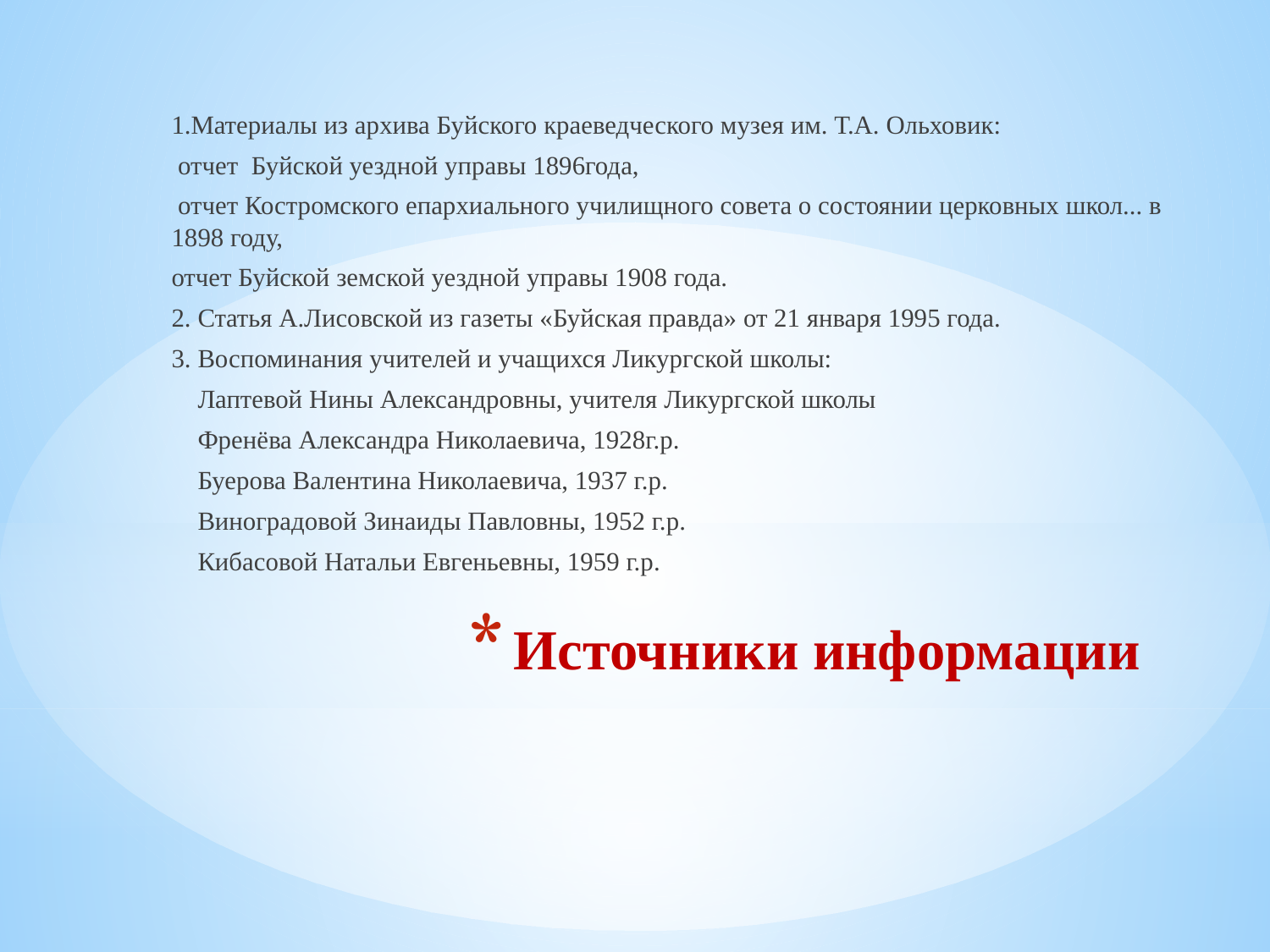

1.Материалы из архива Буйского краеведческого музея им. Т.А. Ольховик:
 отчет  Буйской уездной управы 1896года,
 отчет Костромского епархиального училищного совета о состоянии церковных школ... в 1898 году,
отчет Буйской земской уездной управы 1908 года.
2. Статья А.Лисовской из газеты «Буйская правда» от 21 января 1995 года.
3. Воспоминания учителей и учащихся Ликургской школы:
    Лаптевой Нины Александровны, учителя Ликургской школы
    Френёва Александра Николаевича, 1928г.р.
    Буерова Валентина Николаевича, 1937 г.р.
    Виноградовой Зинаиды Павловны, 1952 г.р.
    Кибасовой Натальи Евгеньевны, 1959 г.р.

# Источники информации